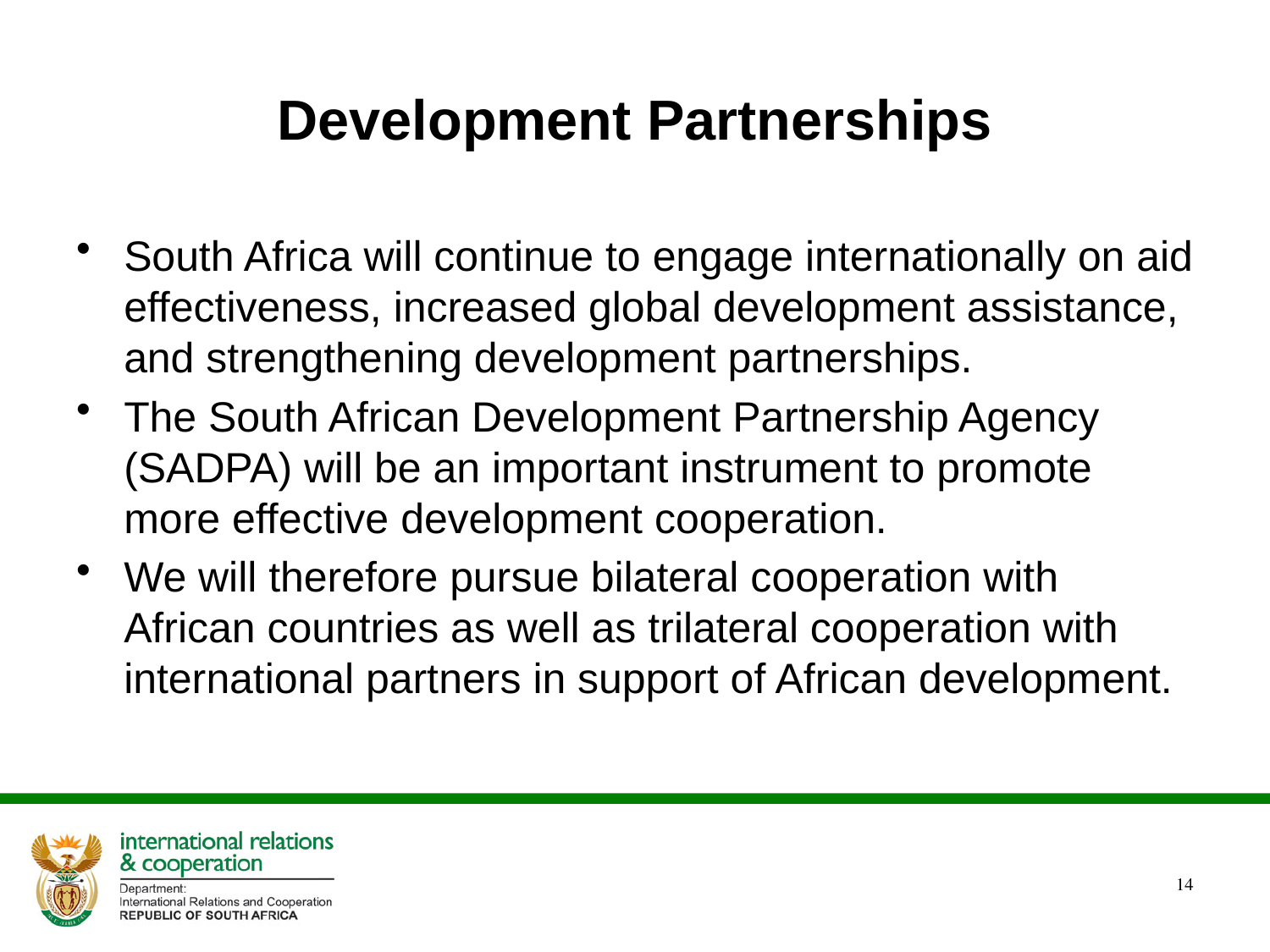

# Development Partnerships
South Africa will continue to engage internationally on aid effectiveness, increased global development assistance, and strengthening development partnerships.
The South African Development Partnership Agency (SADPA) will be an important instrument to promote more effective development cooperation.
We will therefore pursue bilateral cooperation with African countries as well as trilateral cooperation with international partners in support of African development.

14